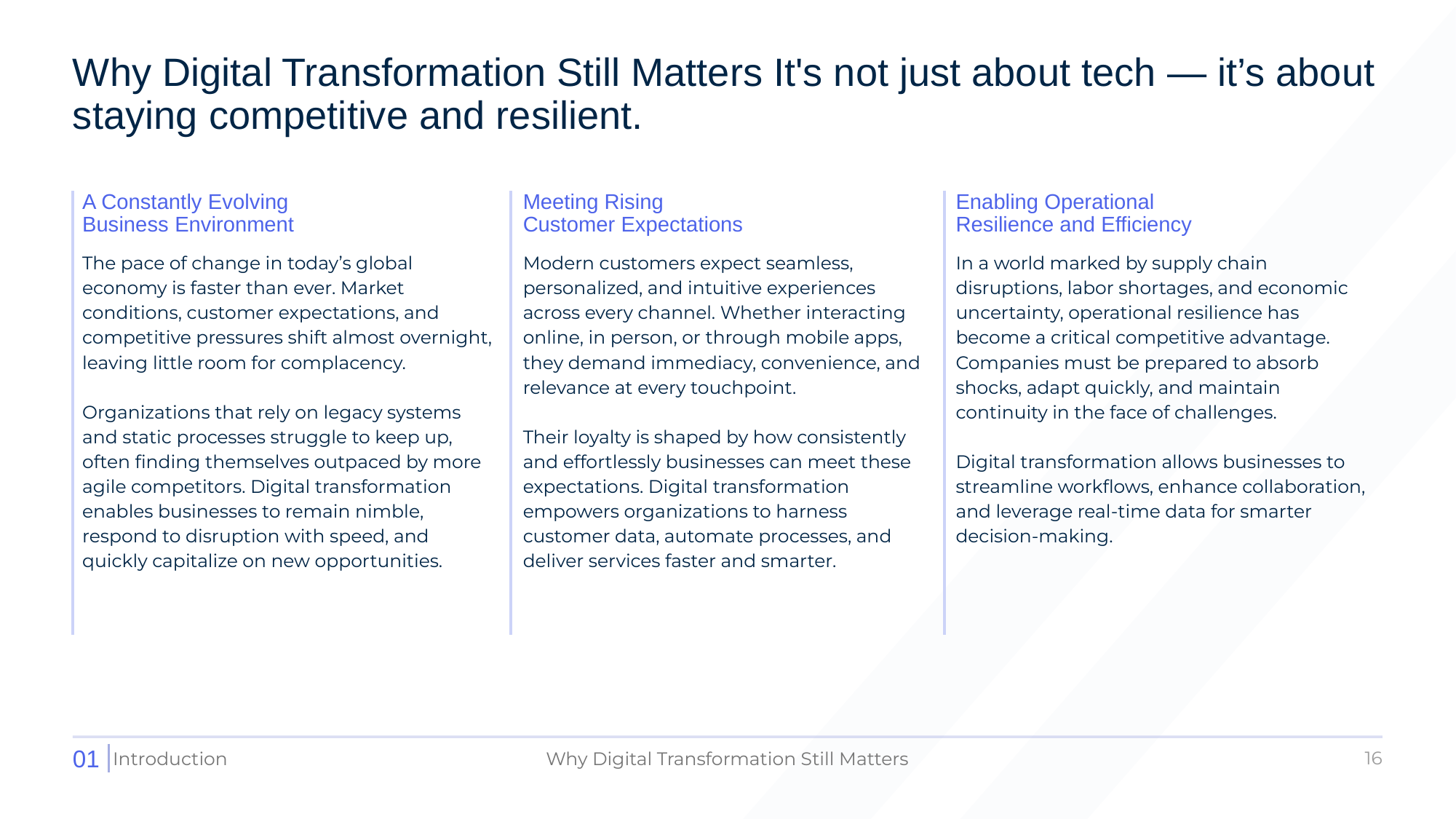

Why Digital Transformation Still Matters It's not just about tech — it’s about staying competitive and resilient.
A Constantly Evolving
Business Environment
Meeting Rising
Customer Expectations
Enabling Operational
Resilience and Efficiency
The pace of change in today’s global economy is faster than ever. Market conditions, customer expectations, and competitive pressures shift almost overnight, leaving little room for complacency.

Organizations that rely on legacy systems and static processes struggle to keep up, often finding themselves outpaced by more agile competitors. Digital transformation enables businesses to remain nimble, respond to disruption with speed, and quickly capitalize on new opportunities.
Modern customers expect seamless, personalized, and intuitive experiences across every channel. Whether interacting online, in person, or through mobile apps, they demand immediacy, convenience, and relevance at every touchpoint.

Their loyalty is shaped by how consistently and effortlessly businesses can meet these expectations. Digital transformation empowers organizations to harness customer data, automate processes, and deliver services faster and smarter.
In a world marked by supply chain disruptions, labor shortages, and economic uncertainty, operational resilience has become a critical competitive advantage. Companies must be prepared to absorb shocks, adapt quickly, and maintain continuity in the face of challenges.

Digital transformation allows businesses to streamline workflows, enhance collaboration, and leverage real-time data for smarter decision-making.
01
16
Introduction
Why Digital Transformation Still Matters